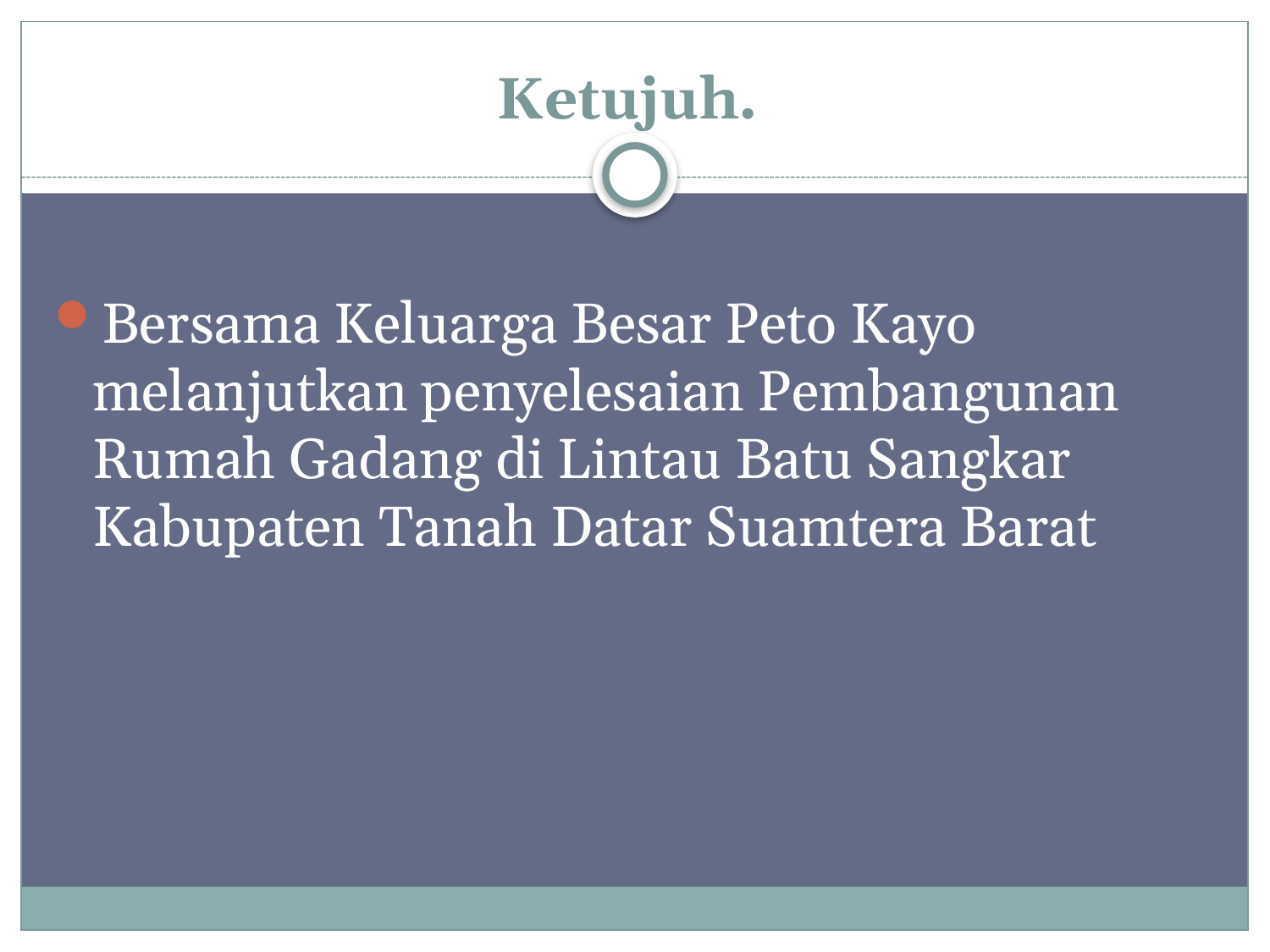

# Ketujuh.

Bersama Keluarga Besar Peto Kayo melanjutkan penyelesaian Pembangunan Rumah Gadang di Lintau Batu Sangkar Kabupaten Tanah Datar Suamtera Barat